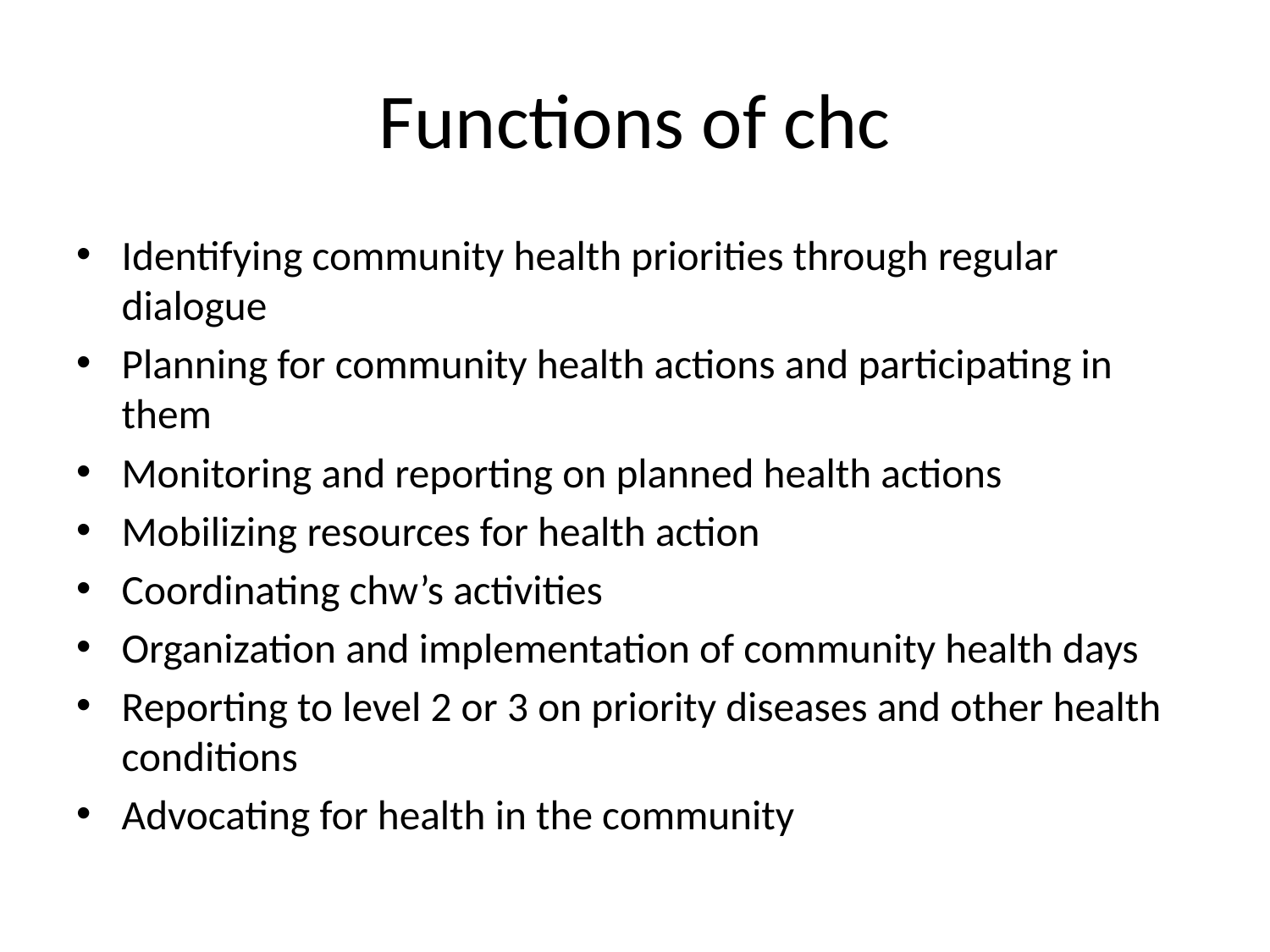

# Functions of chc
Identifying community health priorities through regular dialogue
Planning for community health actions and participating in them
Monitoring and reporting on planned health actions
Mobilizing resources for health action
Coordinating chw’s activities
Organization and implementation of community health days
Reporting to level 2 or 3 on priority diseases and other health conditions
Advocating for health in the community